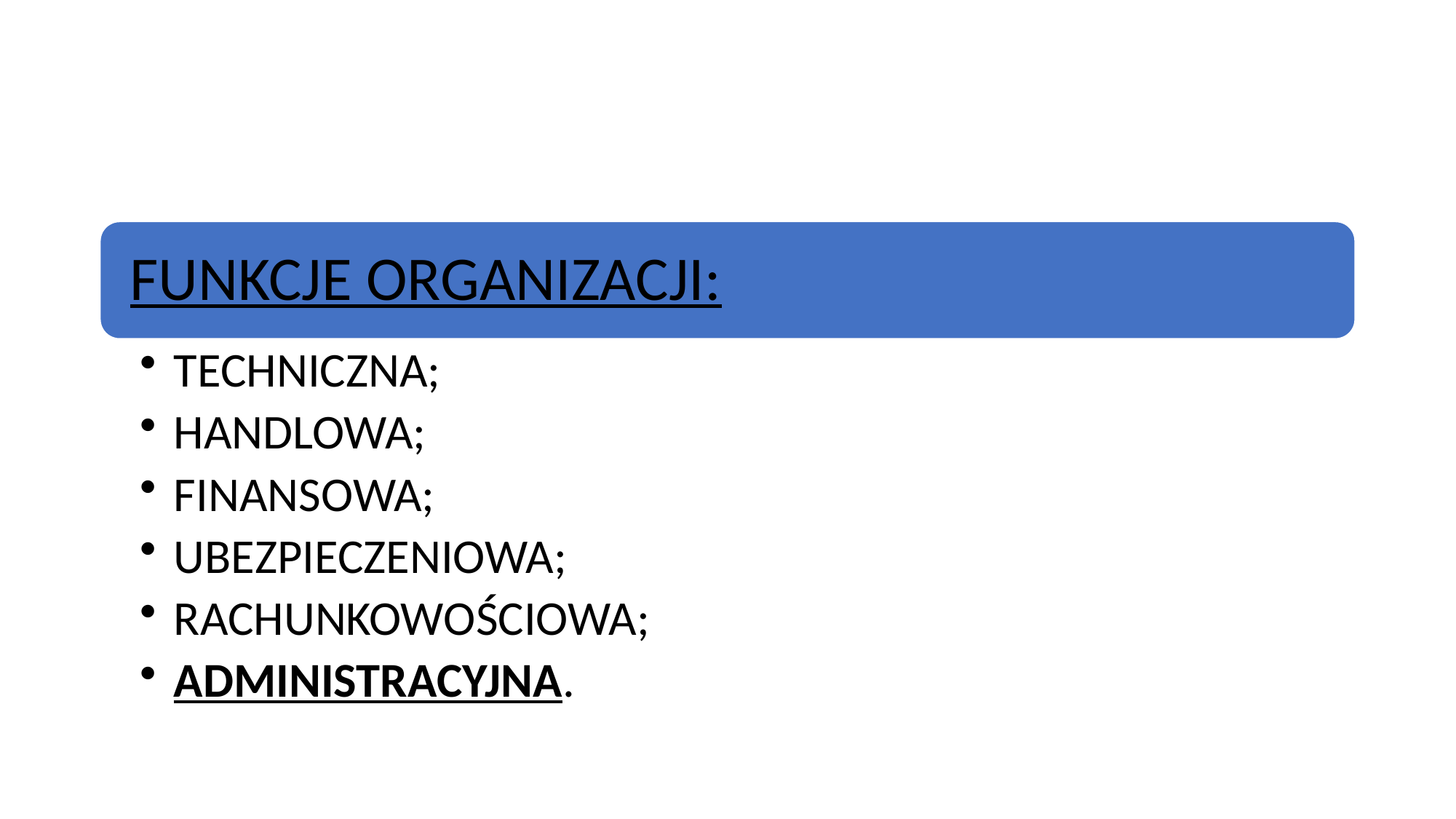

#
FUNKCJE ORGANIZACJI:
TECHNICZNA;
HANDLOWA;
FINANSOWA;
UBEZPIECZENIOWA;
RACHUNKOWOŚCIOWA;
ADMINISTRACYJNA.